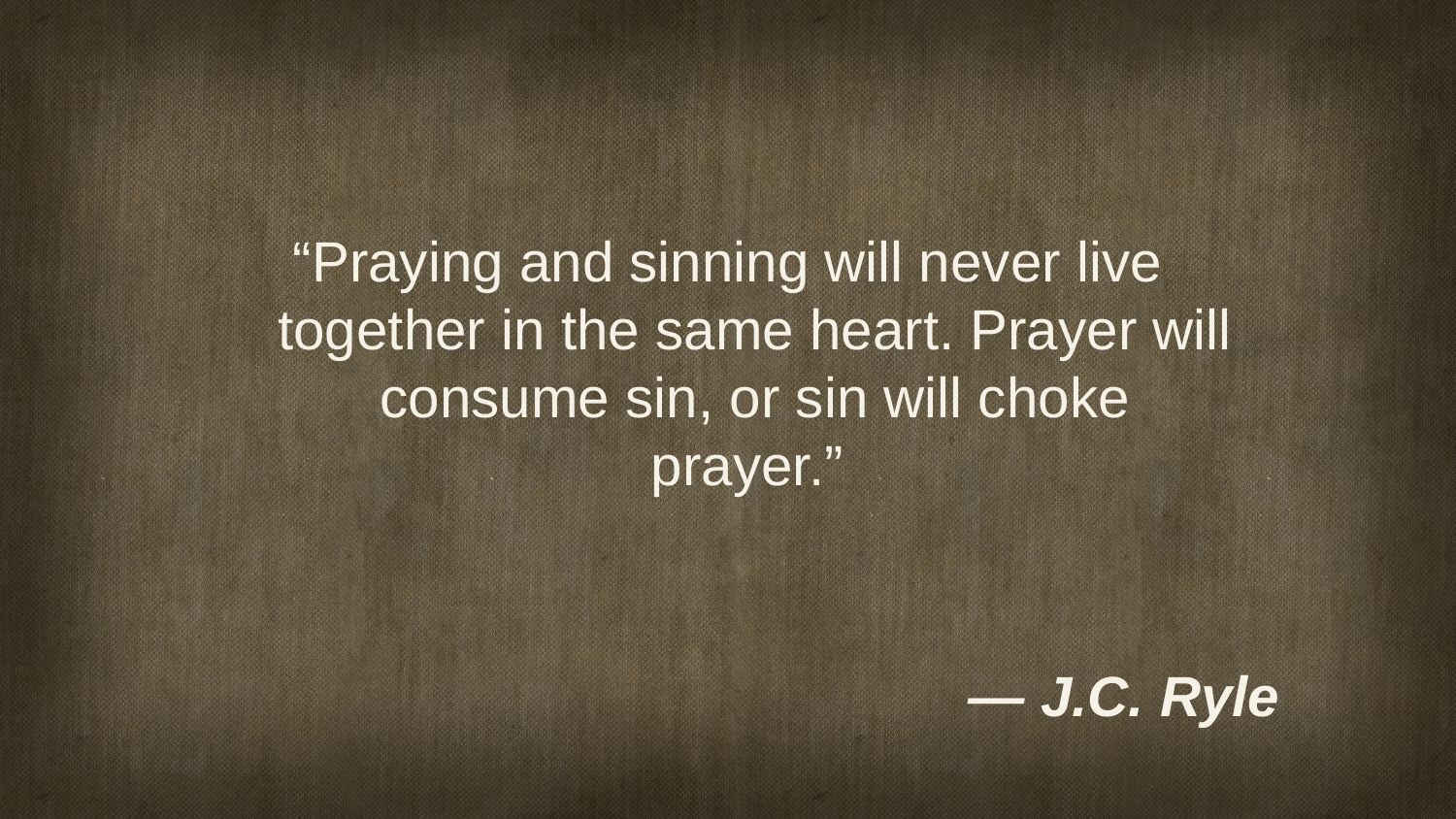

“Praying and sinning will never live together in the same heart. Prayer will consume sin, or sin will choke prayer.”
― J.C. Ryle